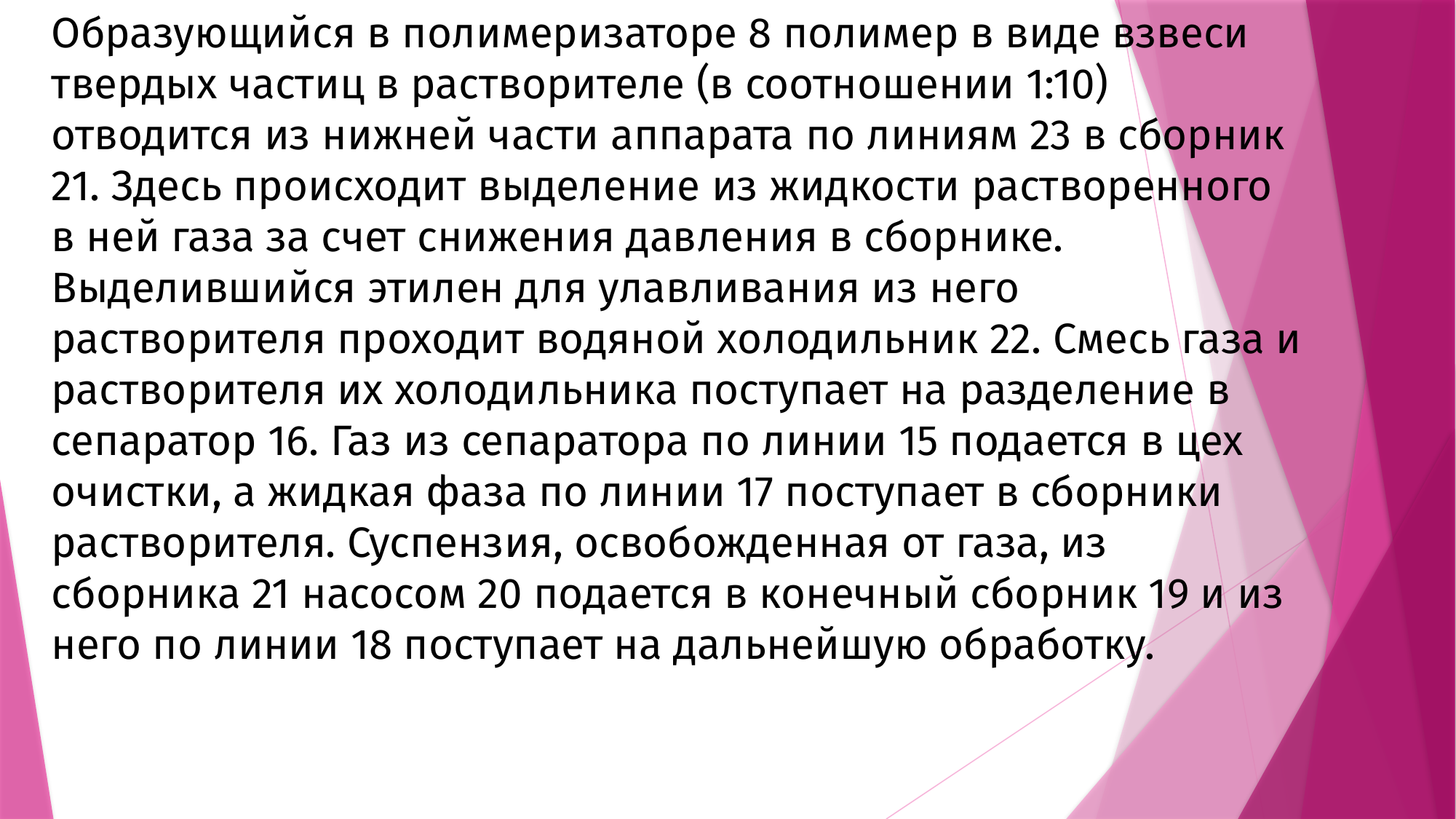

Образующийся в полимеризаторе 8 полимер в виде взвеси твердых частиц в растворителе (в соотношении 1:10) отводится из нижней части аппарата по линиям 23 в сборник 21. Здесь происходит выделение из жидкости растворенного в ней газа за счет снижения давления в сборнике. Выделившийся этилен для улавливания из него растворителя проходит водяной холодильник 22. Смесь газа и растворителя их холодильника поступает на разделение в сепаратор 16. Газ из сепаратора по линии 15 подается в цех очистки, а жидкая фаза по линии 17 поступает в сборники растворителя. Суспензия, освобожденная от газа, из сборника 21 насосом 20 подается в конечный сборник 19 и из него по линии 18 поступает на дальнейшую обработку.